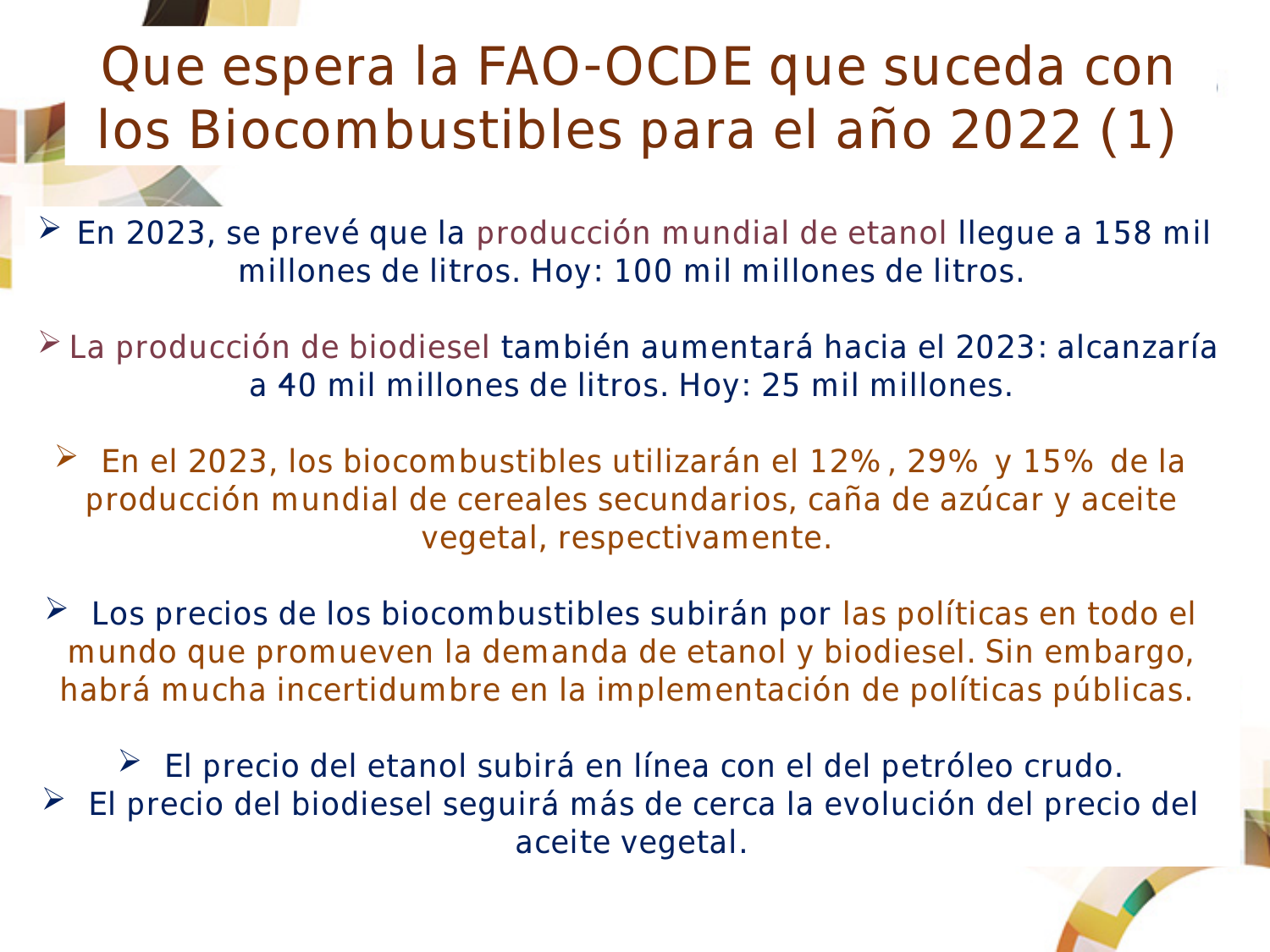

Que espera la FAO-OCDE que suceda con los Biocombustibles para el año 2022 (1)
En 2023, se prevé que la producción mundial de etanol llegue a 158 mil millones de litros. Hoy: 100 mil millones de litros.

La producción de biodiesel también aumentará hacia el 2023: alcanzaría a 40 mil millones de litros. Hoy: 25 mil millones.

En el 2023, los biocombustibles utilizarán el 12%, 29% y 15% de la producción mundial de cereales secundarios, caña de azúcar y aceite vegetal, respectivamente.

Los precios de los biocombustibles subirán por las políticas en todo el mundo que promueven la demanda de etanol y biodiesel. Sin embargo, habrá mucha incertidumbre en la implementación de políticas públicas.

El precio del etanol subirá en línea con el del petróleo crudo.
El precio del biodiesel seguirá más de cerca la evolución del precio del aceite vegetal.